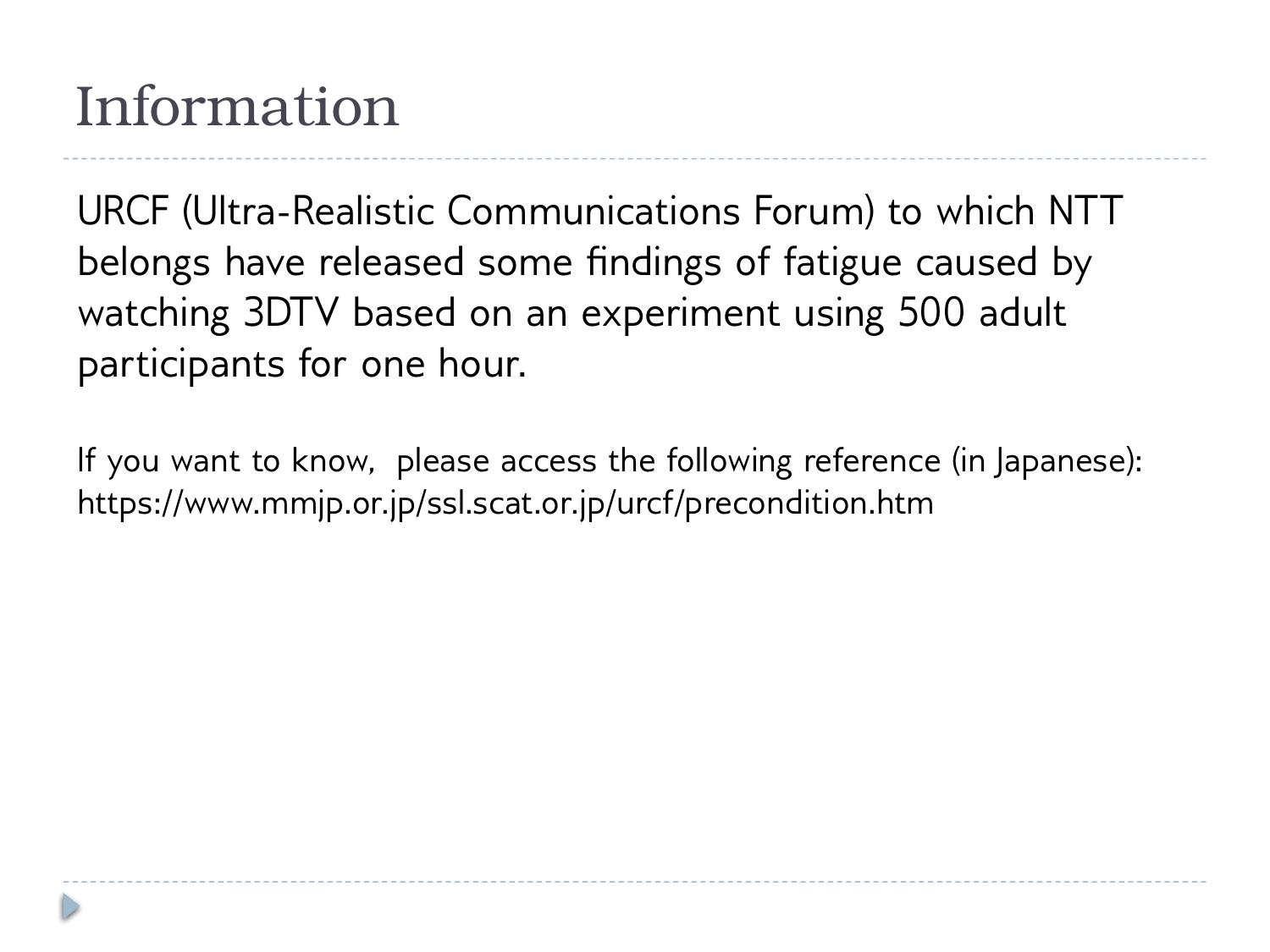

# Information
URCF (Ultra-Realistic Communications Forum) to which NTT belongs have released some findings of fatigue caused by watching 3DTV based on an experiment using 500 adult participants for one hour.

If you want to know,  please access the following reference (in Japanese):
https://www.mmjp.or.jp/ssl.scat.or.jp/urcf/precondition.htm